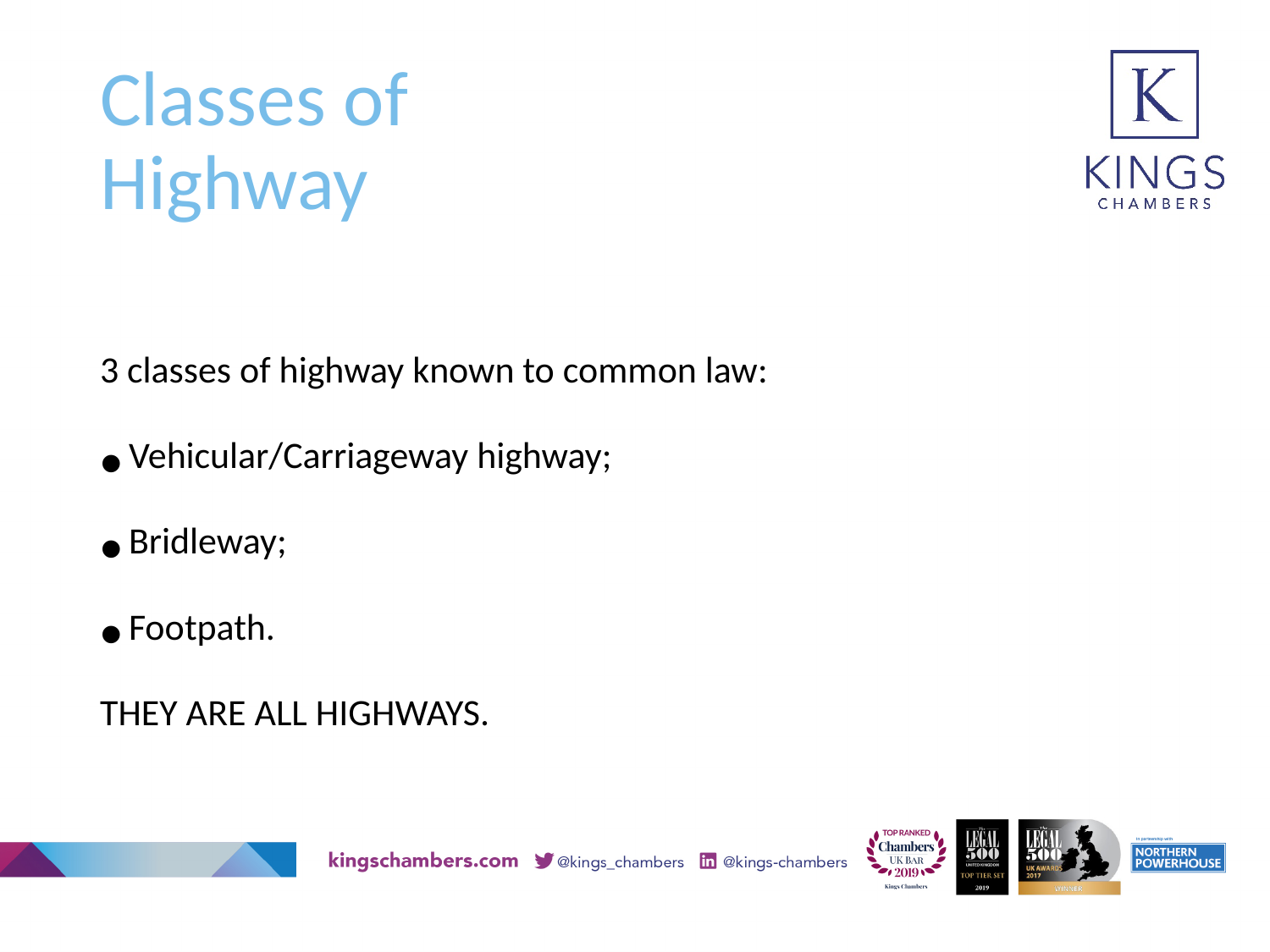

# Classes of Highway

3 classes of highway known to common law:
Vehicular/Carriageway highway;
Bridleway;
Footpath.
THEY ARE ALL HIGHWAYS.